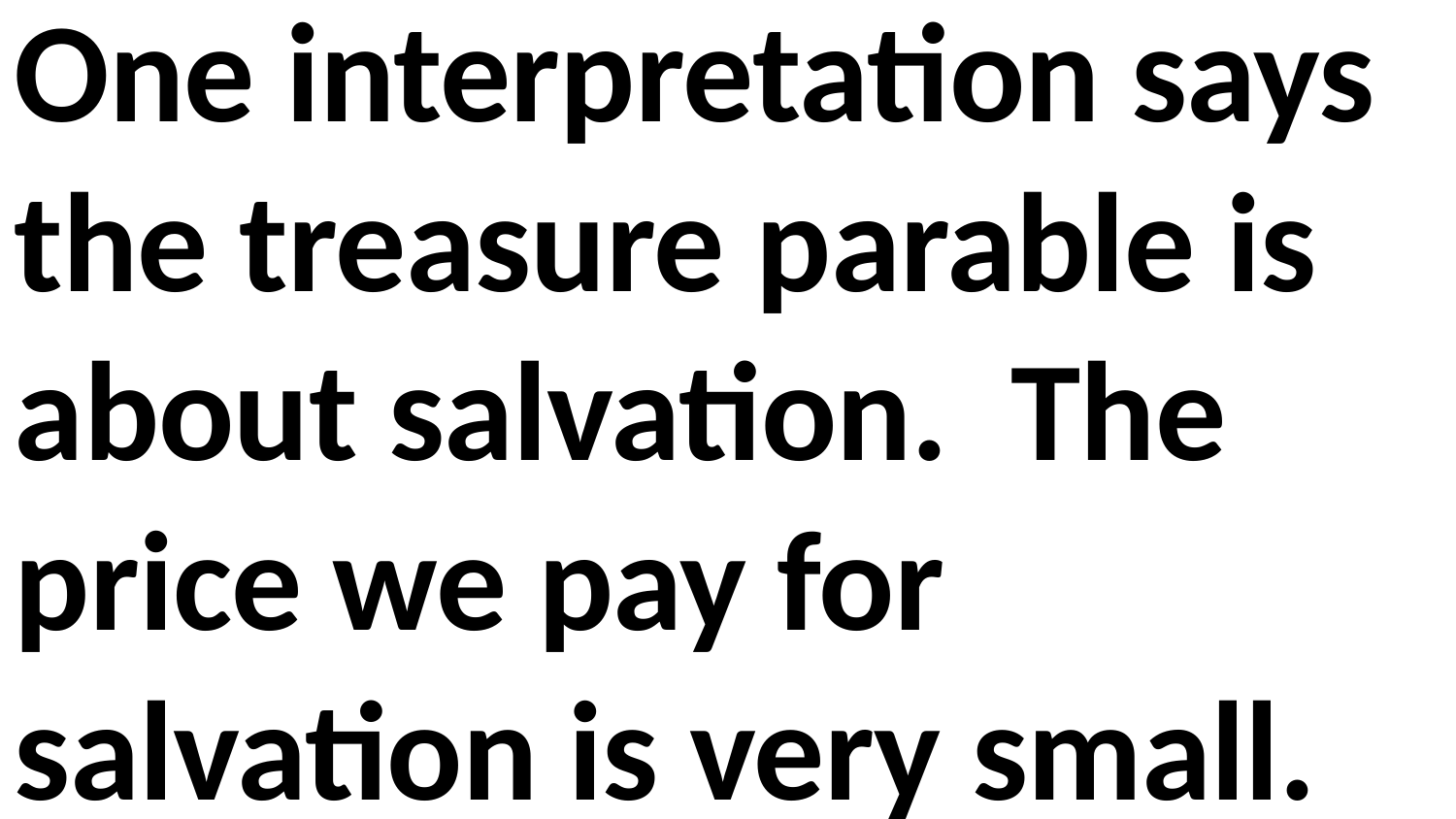

One interpretation says the treasure parable is about salvation.  The price we pay for salvation is very small.